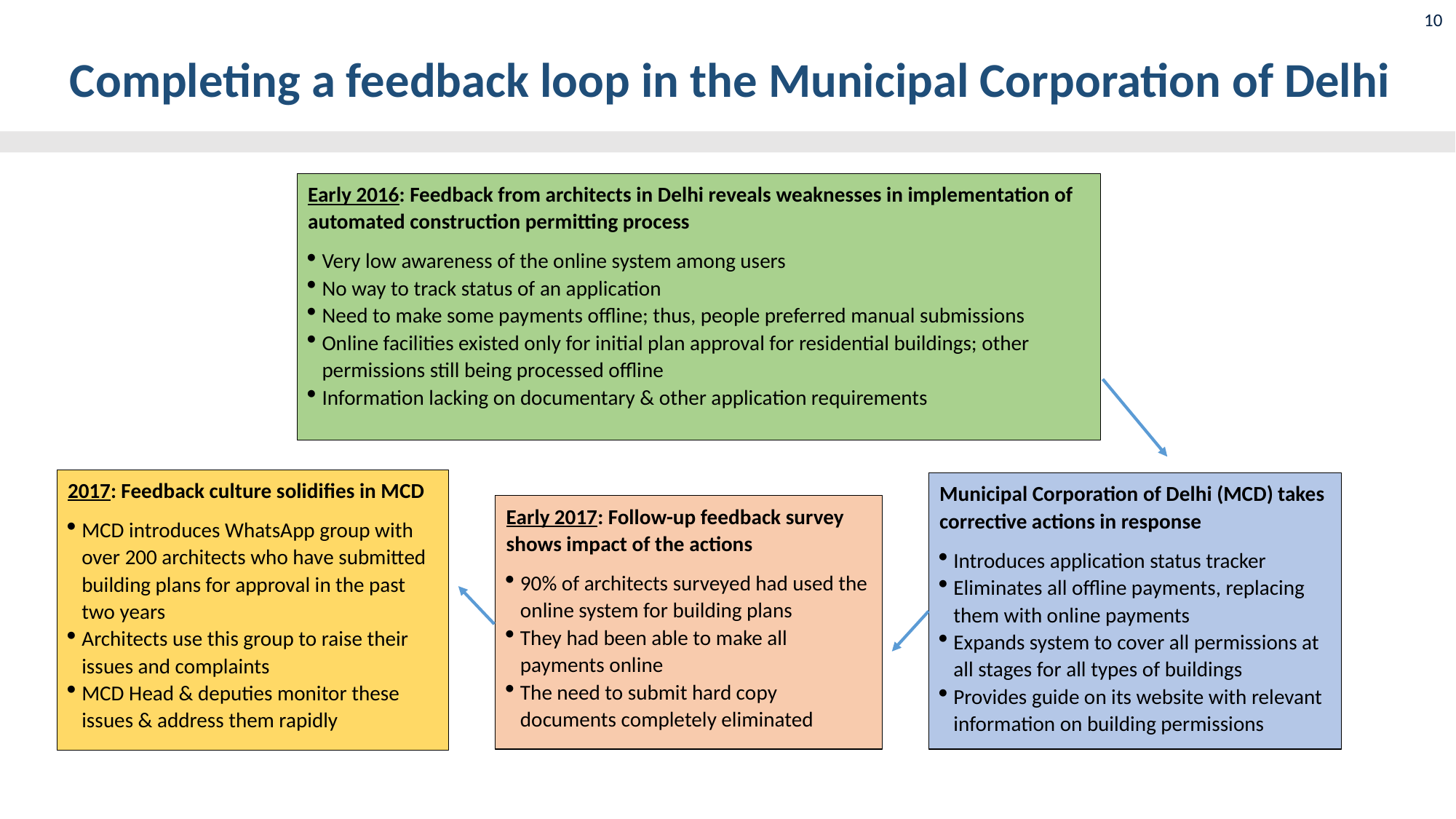

10
# Completing a feedback loop in the Municipal Corporation of Delhi
Early 2016: Feedback from architects in Delhi reveals weaknesses in implementation of automated construction permitting process
Very low awareness of the online system among users
No way to track status of an application
Need to make some payments offline; thus, people preferred manual submissions
Online facilities existed only for initial plan approval for residential buildings; other permissions still being processed offline
Information lacking on documentary & other application requirements
2017: Feedback culture solidifies in MCD
MCD introduces WhatsApp group with over 200 architects who have submitted building plans for approval in the past two years
Architects use this group to raise their issues and complaints
MCD Head & deputies monitor these issues & address them rapidly
Municipal Corporation of Delhi (MCD) takes corrective actions in response
Introduces application status tracker
Eliminates all offline payments, replacing them with online payments
Expands system to cover all permissions at all stages for all types of buildings
Provides guide on its website with relevant information on building permissions
Early 2017: Follow-up feedback survey shows impact of the actions
90% of architects surveyed had used the online system for building plans
They had been able to make all payments online
The need to submit hard copy documents completely eliminated